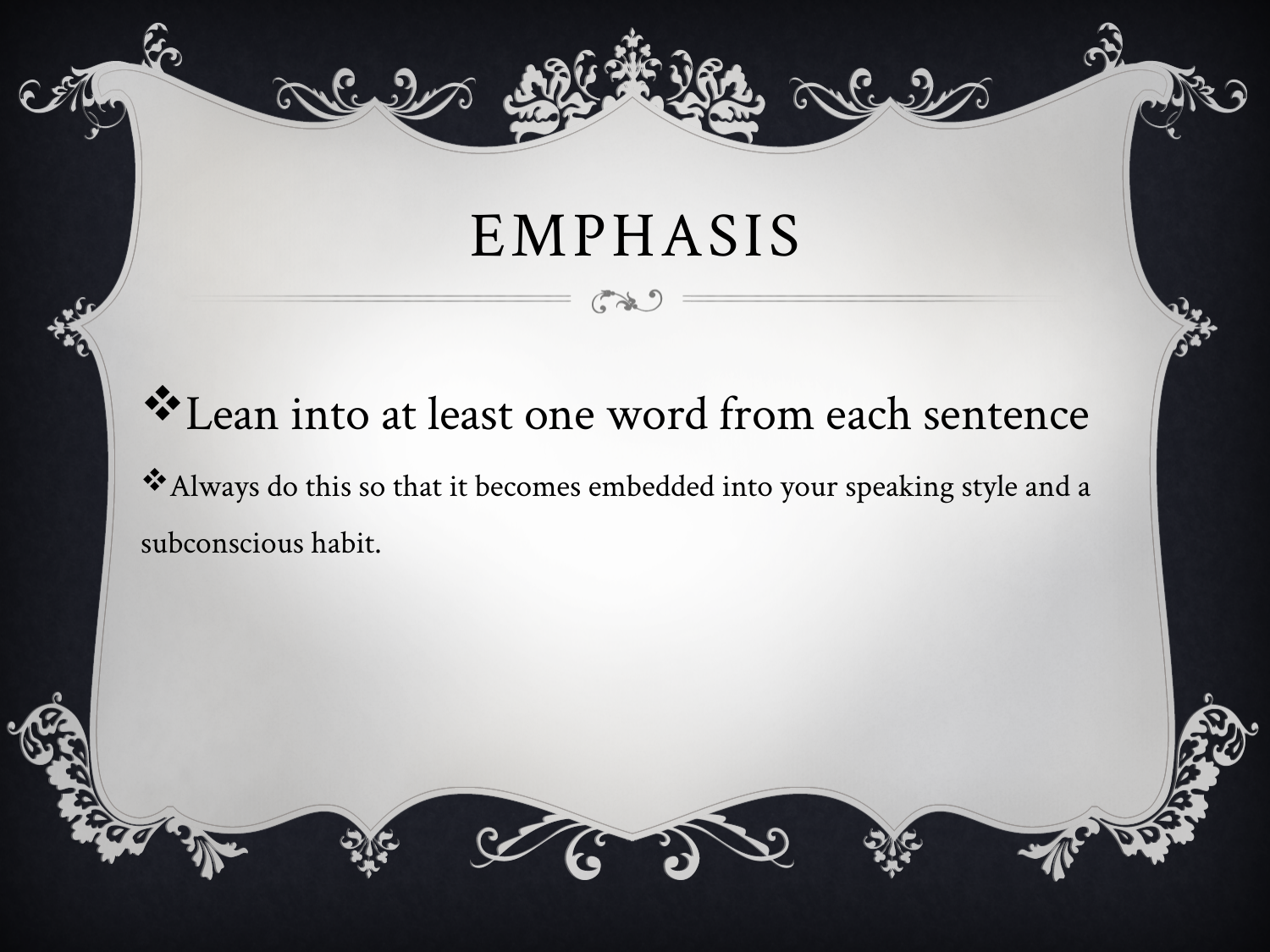

# Emphasis
Lean into at least one word from each sentence
Always do this so that it becomes embedded into your speaking style and a subconscious habit.